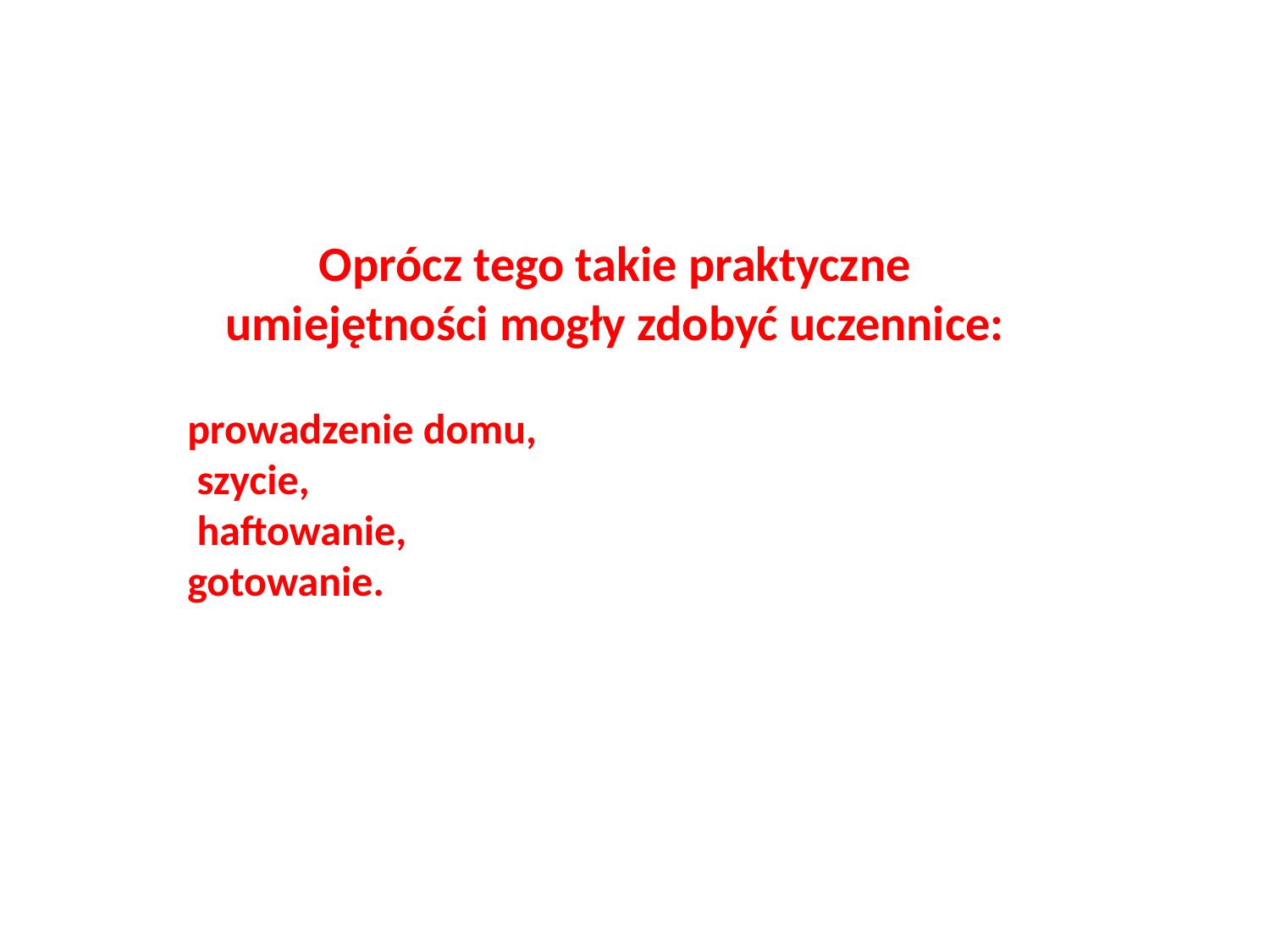

Oprócz tego takie praktyczne umiejętności mogły zdobyć uczennice:

prowadzenie domu,
 szycie,
 haftowanie,
gotowanie.